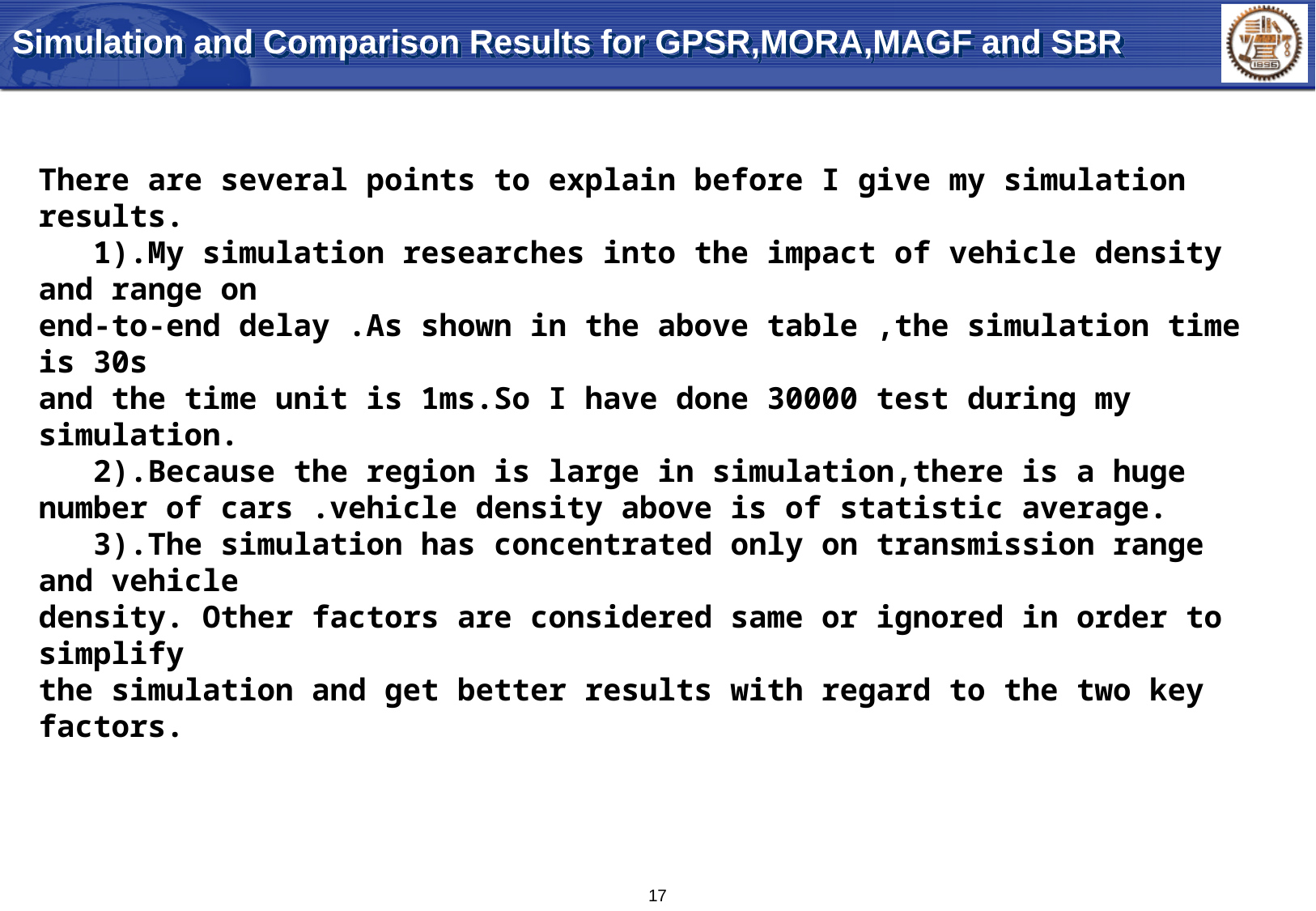

Simulation and Comparison Results for GPSR,MORA,MAGF and SBR
There are several points to explain before I give my simulation results.
   1).My simulation researches into the impact of vehicle density and range on
end-to-end delay .As shown in the above table ,the simulation time is 30s
and the time unit is 1ms.So I have done 30000 test during my simulation.
   2).Because the region is large in simulation,there is a huge number of cars .vehicle density above is of statistic average.
   3).The simulation has concentrated only on transmission range and vehicle
density. Other factors are considered same or ignored in order to simplify
the simulation and get better results with regard to the two key factors.
17